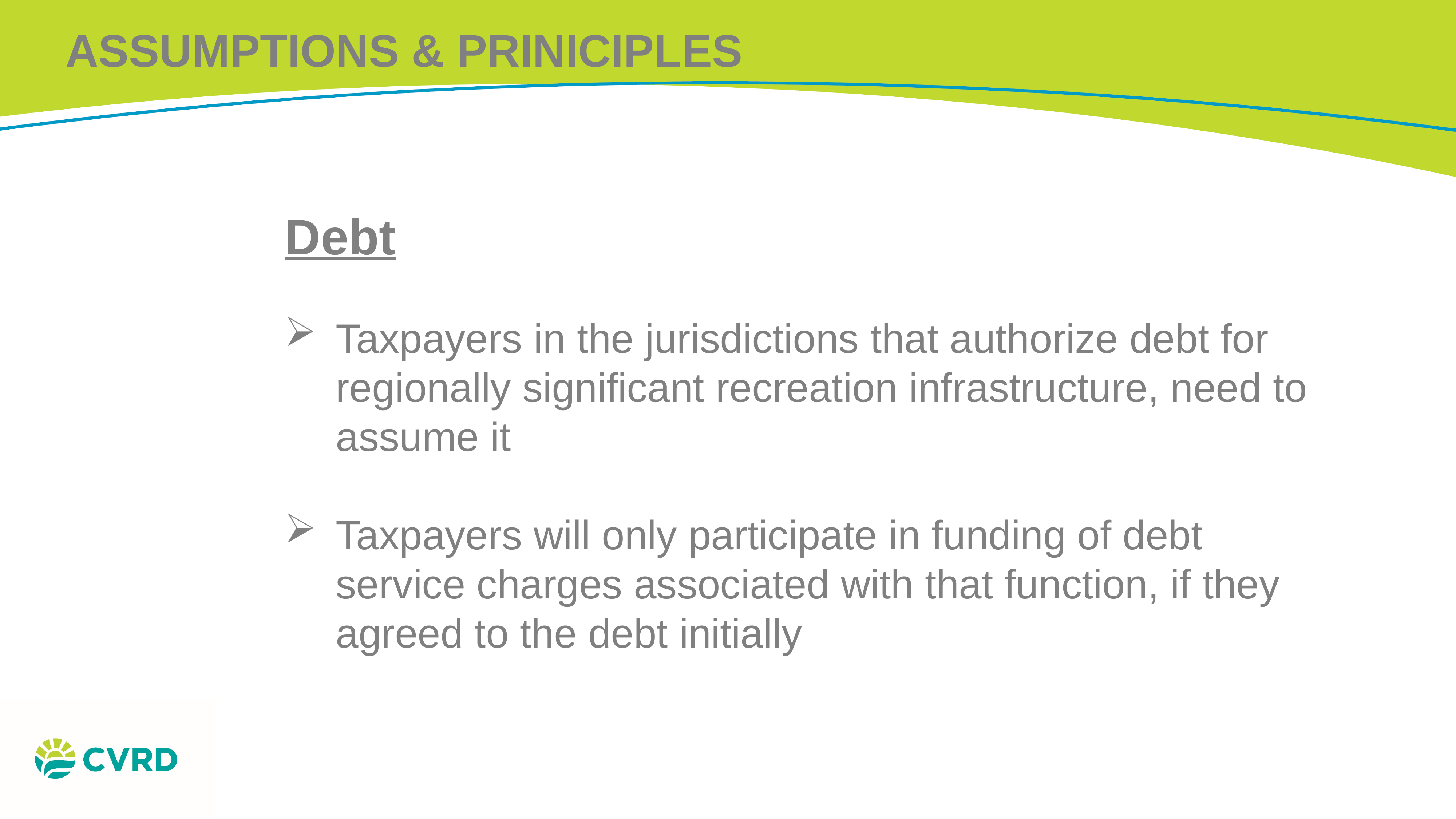

ASSUMPTIONS & PRINICIPLES
Debt
Taxpayers in the jurisdictions that authorize debt for regionally significant recreation infrastructure, need to assume it

Taxpayers will only participate in funding of debt service charges associated with that function, if they agreed to the debt initially